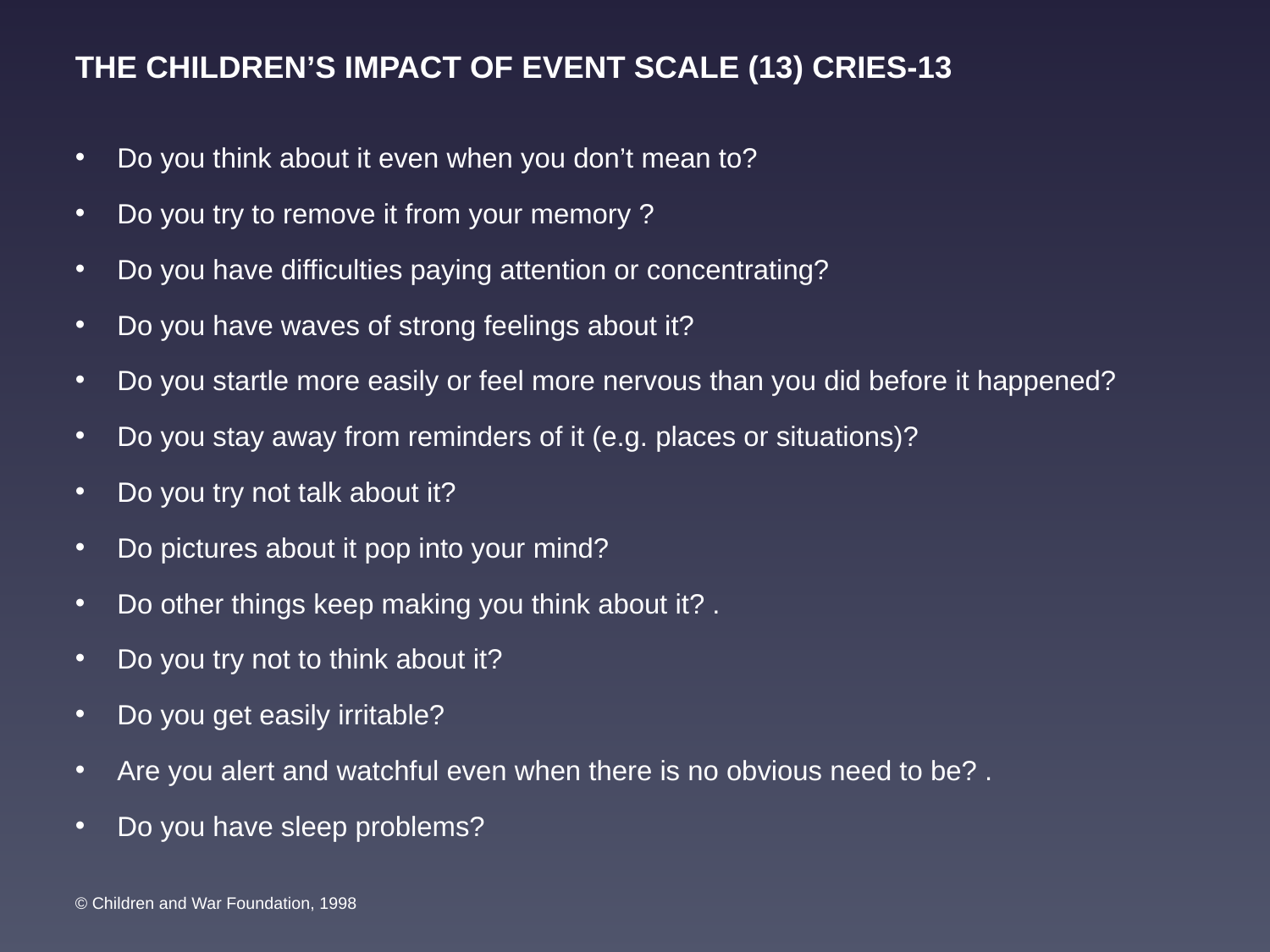

THE CHILDREN’S IMPACT OF EVENT SCALE (13) CRIES-13

Do you think about it even when you don’t mean to?
Do you try to remove it from your memory ?
Do you have difficulties paying attention or concentrating?
Do you have waves of strong feelings about it?
Do you startle more easily or feel more nervous than you did before it happened?
Do you stay away from reminders of it (e.g. places or situations)?
Do you try not talk about it?
Do pictures about it pop into your mind?
Do other things keep making you think about it? .
Do you try not to think about it?
Do you get easily irritable?
Are you alert and watchful even when there is no obvious need to be? .
Do you have sleep problems?

© Children and War Foundation, 1998